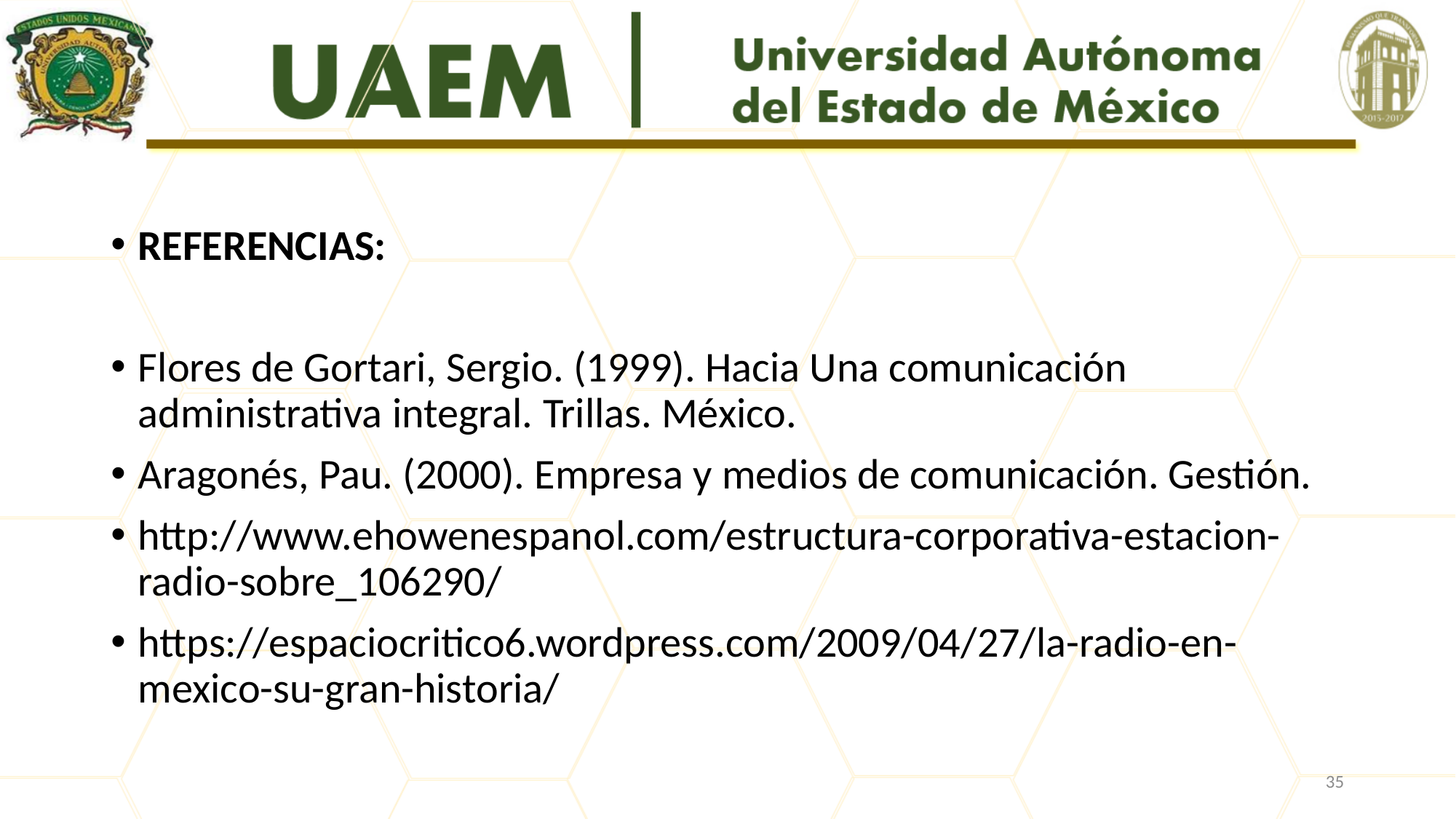

#
REFERENCIAS:

Flores de Gortari, Sergio. (1999). Hacia Una comunicación administrativa integral. Trillas. México.
Aragonés, Pau. (2000). Empresa y medios de comunicación. Gestión.
http://www.ehowenespanol.com/estructura-corporativa-estacion-radio-sobre_106290/
https://espaciocritico6.wordpress.com/2009/04/27/la-radio-en-mexico-su-gran-historia/

35